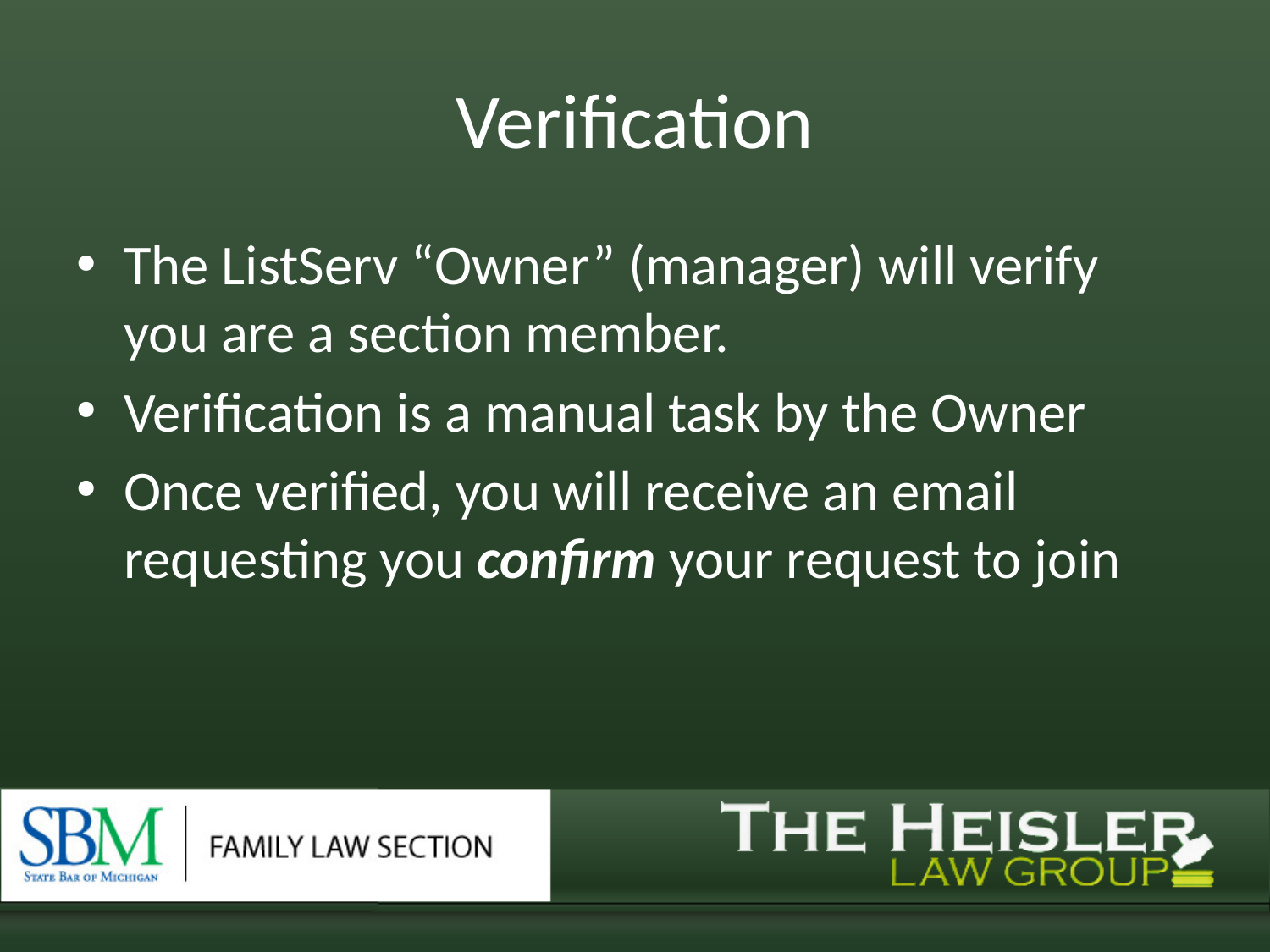

# Verification
The ListServ “Owner” (manager) will verify you are a section member.
Verification is a manual task by the Owner
Once verified, you will receive an email requesting you confirm your request to join